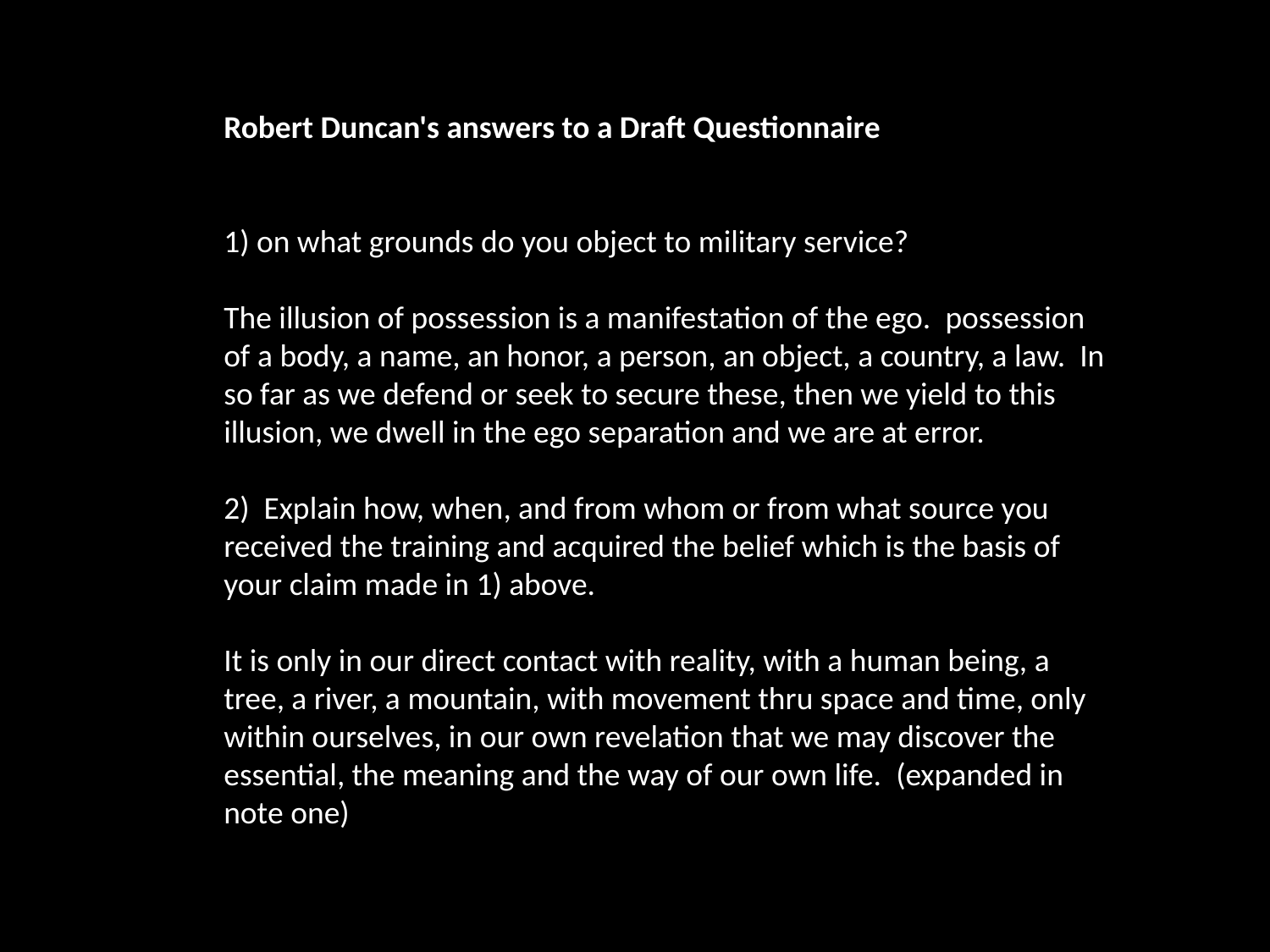

Robert Duncan's answers to a Draft Questionnaire

1) on what grounds do you object to military service?

The illusion of possession is a manifestation of the ego.  possession of a body, a name, an honor, a person, an object, a country, a law.  In so far as we defend or seek to secure these, then we yield to this illusion, we dwell in the ego separation and we are at error.

2)  Explain how, when, and from whom or from what source you received the training and acquired the belief which is the basis of your claim made in 1) above.

It is only in our direct contact with reality, with a human being, a tree, a river, a mountain, with movement thru space and time, only within ourselves, in our own revelation that we may discover the essential, the meaning and the way of our own life.  (expanded in note one)